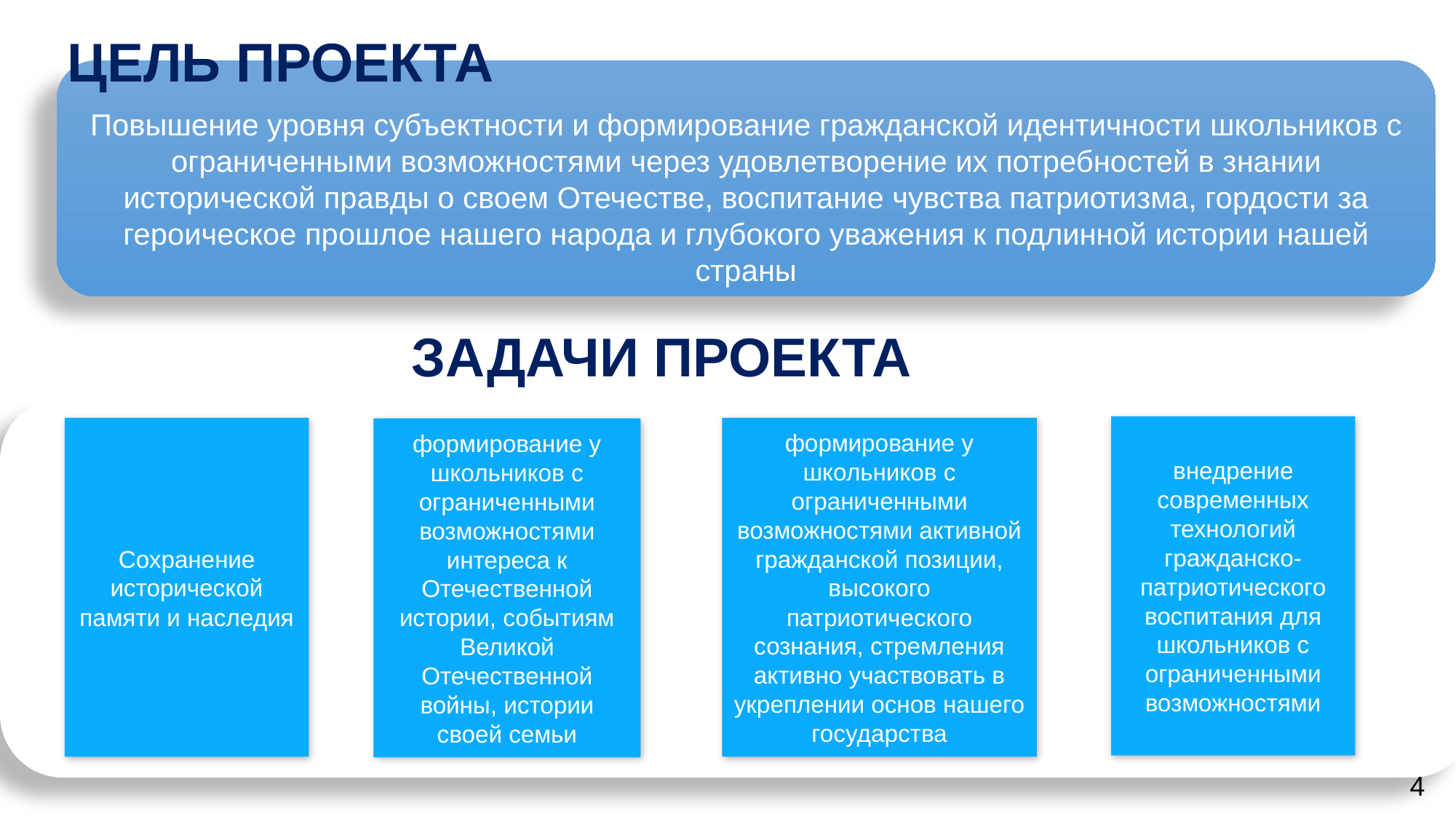

ЦЕЛЬ ПРОЕКТА

Повышение уровня субъектности и формирование гражданской идентичности школьников с ограниченными возможностями через удовлетворение их потребностей в знании исторической правды о своем Отечестве, воспитание чувства патриотизма, гордости за героическое прошлое нашего народа и глубокого уважения к подлинной истории нашей страны
ЗАДАЧИ ПРОЕКТА

внедрение современных технологий гражданско-патриотического воспитания для школьников с ограниченными возможностями
Сохранение исторической памяти и наследия
формирование у школьников с ограниченными возможностями активной гражданской позиции, высокого патриотического сознания, стремления активно участвовать в укреплении основ нашего государства
формирование у школьников с ограниченными возможностями интереса к Отечественной истории, событиям Великой Отечественной войны, истории своей семьи
4